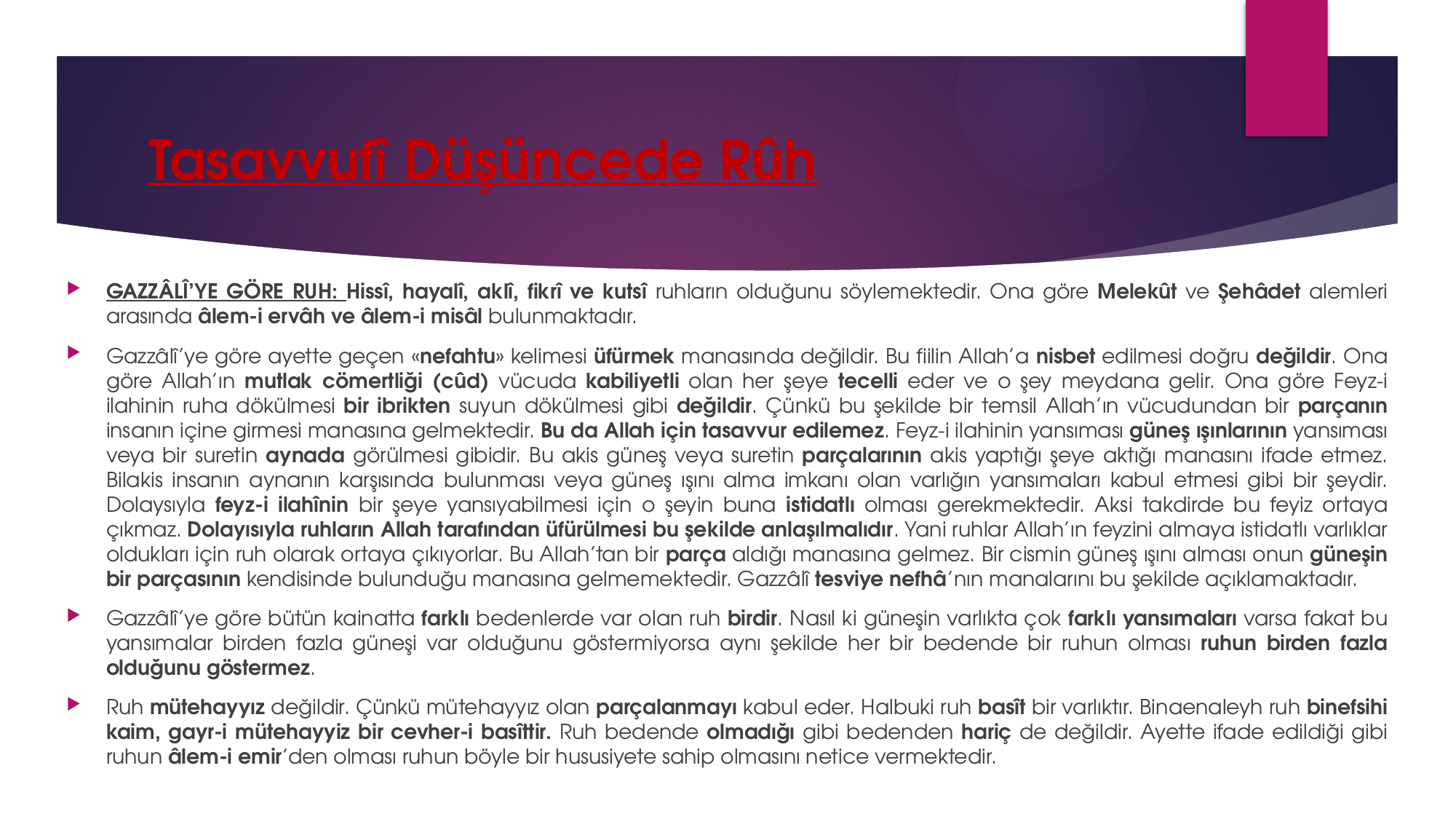

# Tasavvufî Düşüncede Rûh
GAZZÂLÎ’YE GÖRE RUH: Hissî, hayalî, aklî, fikrî ve kutsî ruhların olduğunu söylemektedir. Ona göre Melekût ve Şehâdet alemleri arasında âlem-i ervâh ve âlem-i misâl bulunmaktadır.
Gazzâlî’ye göre ayette geçen «nefahtu» kelimesi üfürmek manasında değildir. Bu fiilin Allah’a nisbet edilmesi doğru değildir. Ona göre Allah’ın mutlak cömertliği (cûd) vücuda kabiliyetli olan her şeye tecelli eder ve o şey meydana gelir. Ona göre Feyz-i ilahinin ruha dökülmesi bir ibrikten suyun dökülmesi gibi değildir. Çünkü bu şekilde bir temsil Allah’ın vücudundan bir parçanın insanın içine girmesi manasına gelmektedir. Bu da Allah için tasavvur edilemez. Feyz-i ilahinin yansıması güneş ışınlarının yansıması veya bir suretin aynada görülmesi gibidir. Bu akis güneş veya suretin parçalarının akis yaptığı şeye aktığı manasını ifade etmez. Bilakis insanın aynanın karşısında bulunması veya güneş ışını alma imkanı olan varlığın yansımaları kabul etmesi gibi bir şeydir. Dolaysıyla feyz-i ilahînin bir şeye yansıyabilmesi için o şeyin buna istidatlı olması gerekmektedir. Aksi takdirde bu feyiz ortaya çıkmaz. Dolayısıyla ruhların Allah tarafından üfürülmesi bu şekilde anlaşılmalıdır. Yani ruhlar Allah’ın feyzini almaya istidatlı varlıklar oldukları için ruh olarak ortaya çıkıyorlar. Bu Allah’tan bir parça aldığı manasına gelmez. Bir cismin güneş ışını alması onun güneşin bir parçasının kendisinde bulunduğu manasına gelmemektedir. Gazzâlî tesviye nefhâ’nın manalarını bu şekilde açıklamaktadır.
Gazzâlî’ye göre bütün kainatta farklı bedenlerde var olan ruh birdir. Nasıl ki güneşin varlıkta çok farklı yansımaları varsa fakat bu yansımalar birden fazla güneşi var olduğunu göstermiyorsa aynı şekilde her bir bedende bir ruhun olması ruhun birden fazla olduğunu göstermez.
Ruh mütehayyız değildir. Çünkü mütehayyız olan parçalanmayı kabul eder. Halbuki ruh basît bir varlıktır. Binaenaleyh ruh binefsihi kaim, gayr-i mütehayyiz bir cevher-i basîttir. Ruh bedende olmadığı gibi bedenden hariç de değildir. Ayette ifade edildiği gibi ruhun âlem-i emir’den olması ruhun böyle bir hususiyete sahip olmasını netice vermektedir.